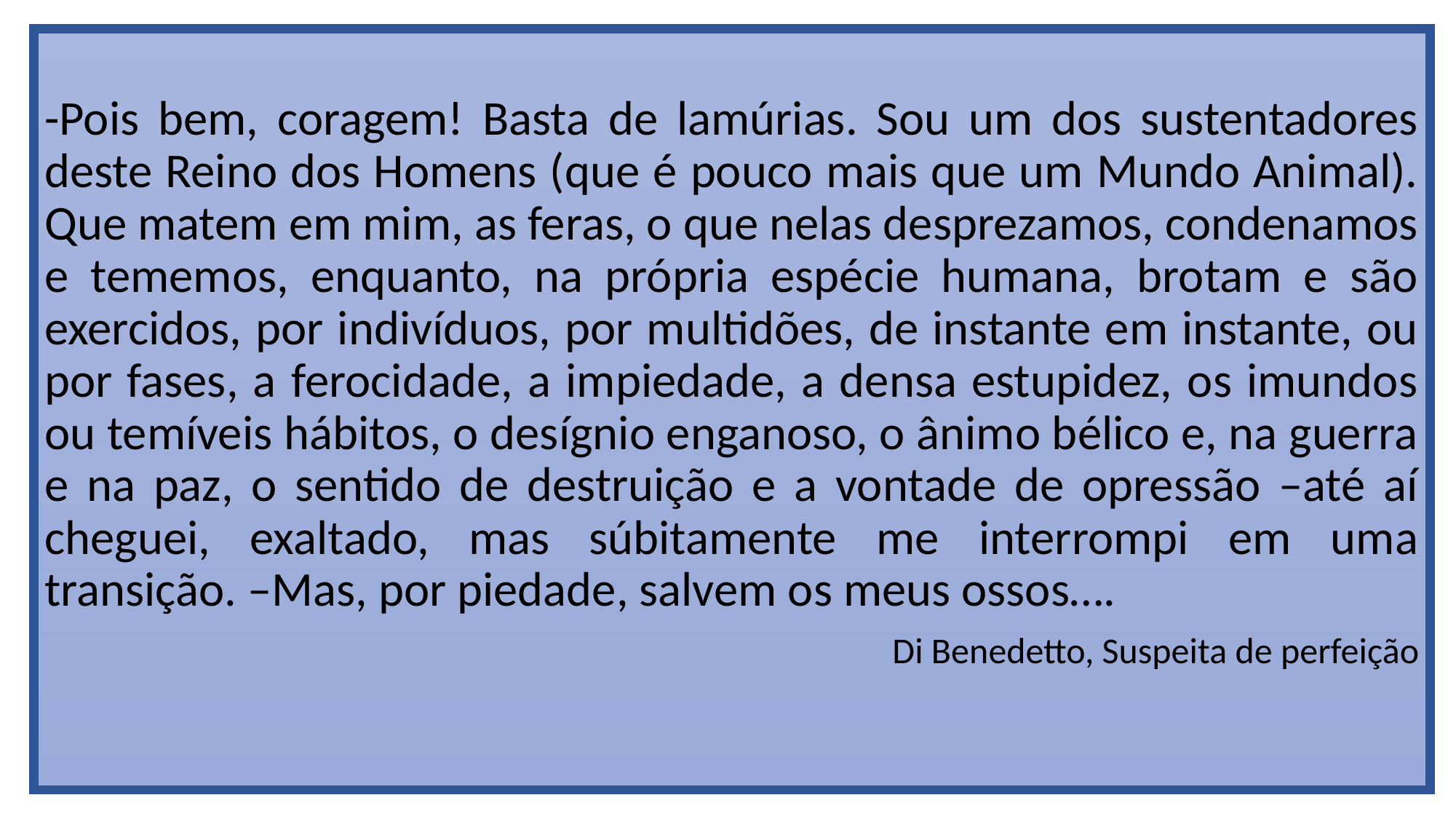

-Pois bem, coragem! Basta de lamúrias. Sou um dos sustentadores deste Reino dos Homens (que é pouco mais que um Mundo Animal). Que matem em mim, as feras, o que nelas desprezamos, condenamos e tememos, enquanto, na própria espécie humana, brotam e são exercidos, por indivíduos, por multidões, de instante em instante, ou por fases, a ferocidade, a impiedade, a densa estupidez, os imundos ou temíveis hábitos, o desígnio enganoso, o ânimo bélico e, na guerra e na paz, o sentido de destruição e a vontade de opressão –até aí cheguei, exaltado, mas súbitamente me interrompi em uma transição. –Mas, por piedade, salvem os meus ossos….
Di Benedetto, Suspeita de perfeição